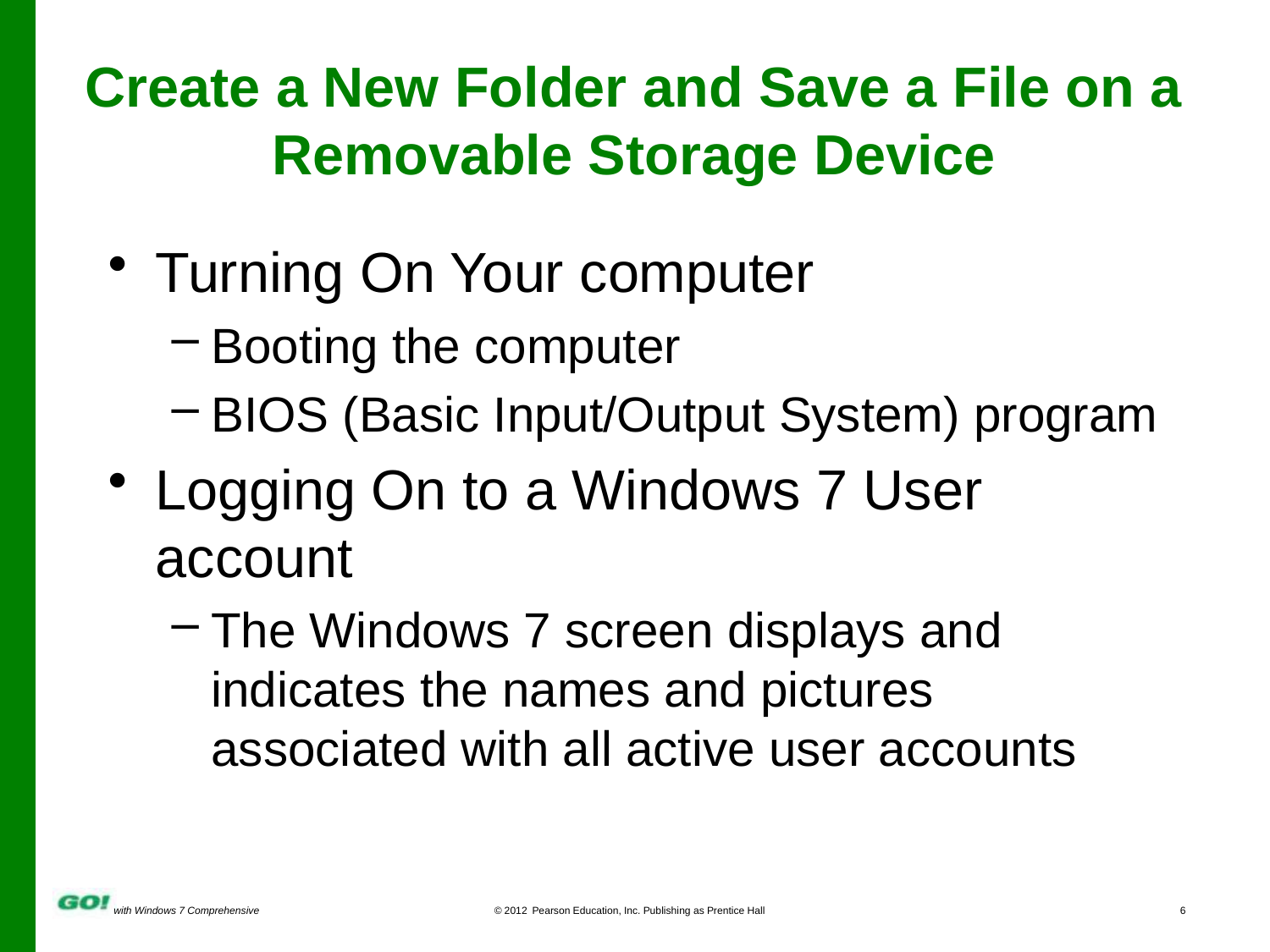

# Create a New Folder and Save a File on a Removable Storage Device
Turning On Your computer
Booting the computer
BIOS (Basic Input/Output System) program
Logging On to a Windows 7 User account
The Windows 7 screen displays and indicates the names and pictures associated with all active user accounts